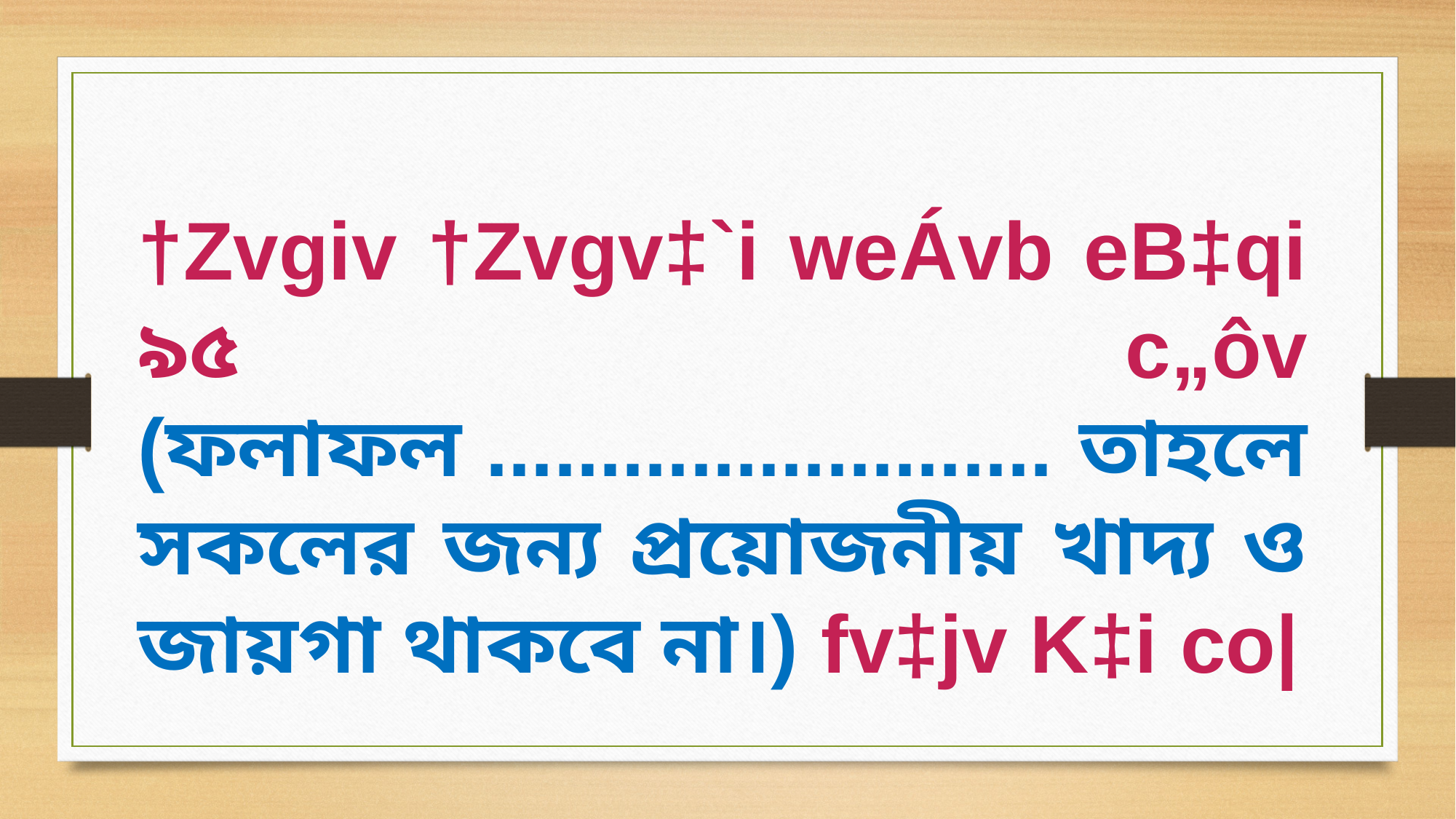

†Zvgiv †Zvgv‡`i weÁvb eB‡qi ৯৫ c„ôv (ফলাফল ......................... তাহলে সকলের জন্য প্রয়োজনীয় খাদ্য ও জায়গা থাকবে না।) fv‡jv K‡i co|